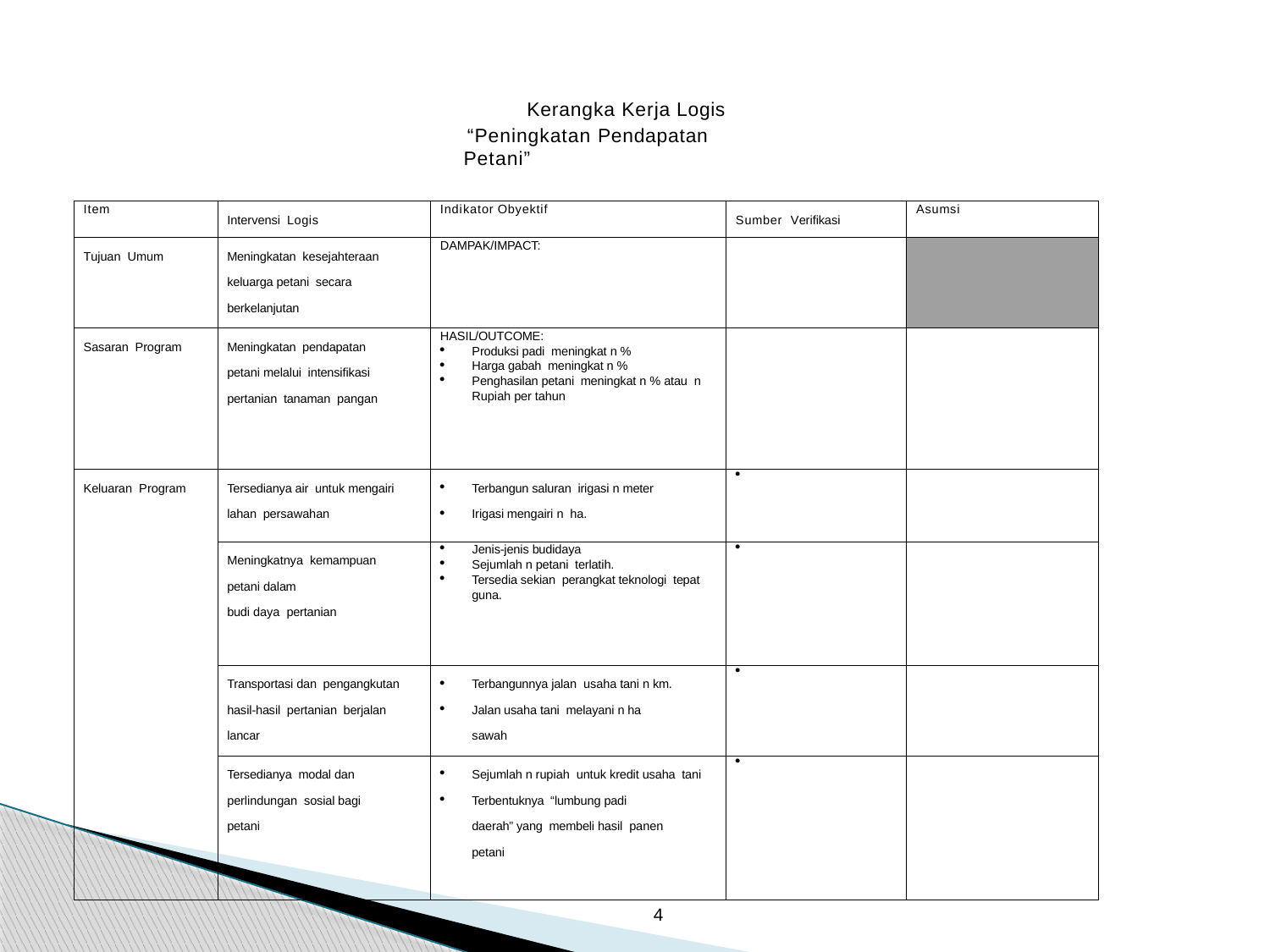

Kerangka Kerja Logis
“Peningkatan Pendapatan Petani”
| Item | Intervensi Logis | Indikator Obyektif | Sumber Verifikasi | Asumsi |
| --- | --- | --- | --- | --- |
| Tujuan Umum | Meningkatan kesejahteraan keluarga petani secara berkelanjutan | DAMPAK/IMPACT: |  |  |
| Sasaran Program | Meningkatan pendapatan petani melalui intensifikasi pertanian tanaman pangan | HASIL/OUTCOME: Produksi padi meningkat n % Harga gabah meningkat n % Penghasilan petani meningkat n % atau n Rupiah per tahun |  |  |
| Keluaran Program | Tersedianya air untuk mengairi lahan persawahan | Terbangun saluran irigasi n meter Irigasi mengairi n ha. | • |  |
|  | Meningkatnya kemampuan petani dalam budi daya pertanian | Jenis-jenis budidaya Sejumlah n petani terlatih. Tersedia sekian perangkat teknologi tepat guna. | • |  |
|  | Transportasi dan pengangkutan hasil-hasil pertanian berjalan lancar | Terbangunnya jalan usaha tani n km. Jalan usaha tani melayani n ha sawah | • |  |
|  | Tersedianya modal dan perlindungan sosial bagi petani | Sejumlah n rupiah untuk kredit usaha tani Terbentuknya “lumbung padi daerah” yang membeli hasil panen petani | • |  |
4